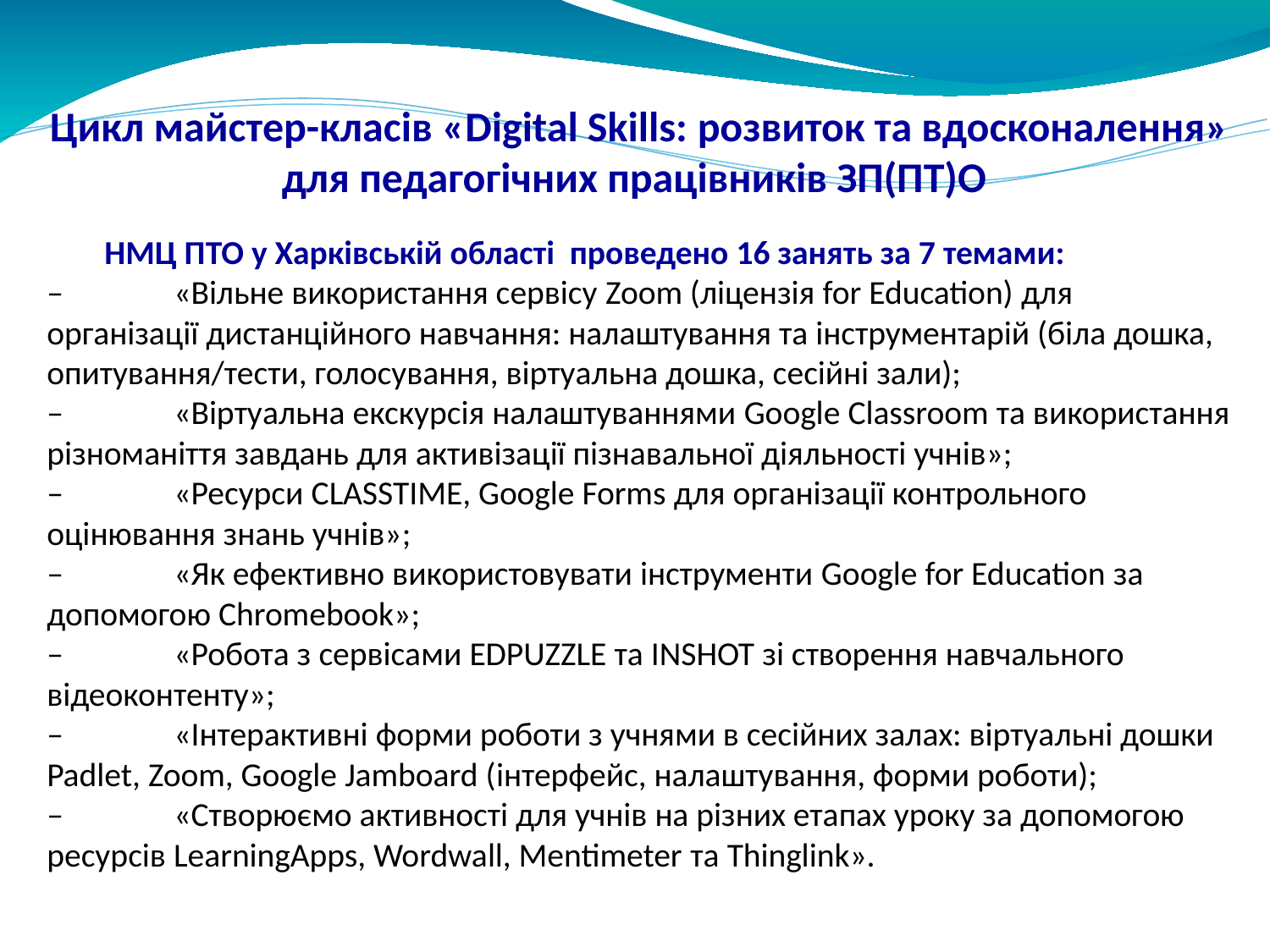

Цикл майстер-класів «Digital Skills: розвиток та вдосконалення» для педагогічних працівників ЗП(ПТ)О

        НМЦ ПТО у Харківській області  проведено 16 занять за 7 темами:
–	«Вільне використання сервісу Zoom (ліцензія for Education) для організації дистанційного навчання: налаштування та інструментарій (біла дошка, опитування/тести, голосування, віртуальна дошка, сесійні зали);
–	«Віртуальна екскурсія налаштуваннями Google Classroom та використання різноманіття завдань для активізації пізнавальної діяльності учнів»;
–	«Ресурси CLASSTIME, Google Forms для організації контрольного оцінювання знань учнів»;
–	«Як ефективно використовувати інструменти Google for Education за допомогою Chromebook»;
–	«Робота з сервісами EDPUZZLE та INSHOT зі створення навчального відеоконтенту»;
–	«Інтерактивні форми роботи з учнями в сесійних залах: віртуальні дошки Padlet, Zoom, Google Jamboard (інтерфейс, налаштування, форми роботи);
–	«Створюємо активності для учнів на різних етапах уроку за допомогою ресурсів LearningApps, Wordwall, Mentimeter та Thinglink».